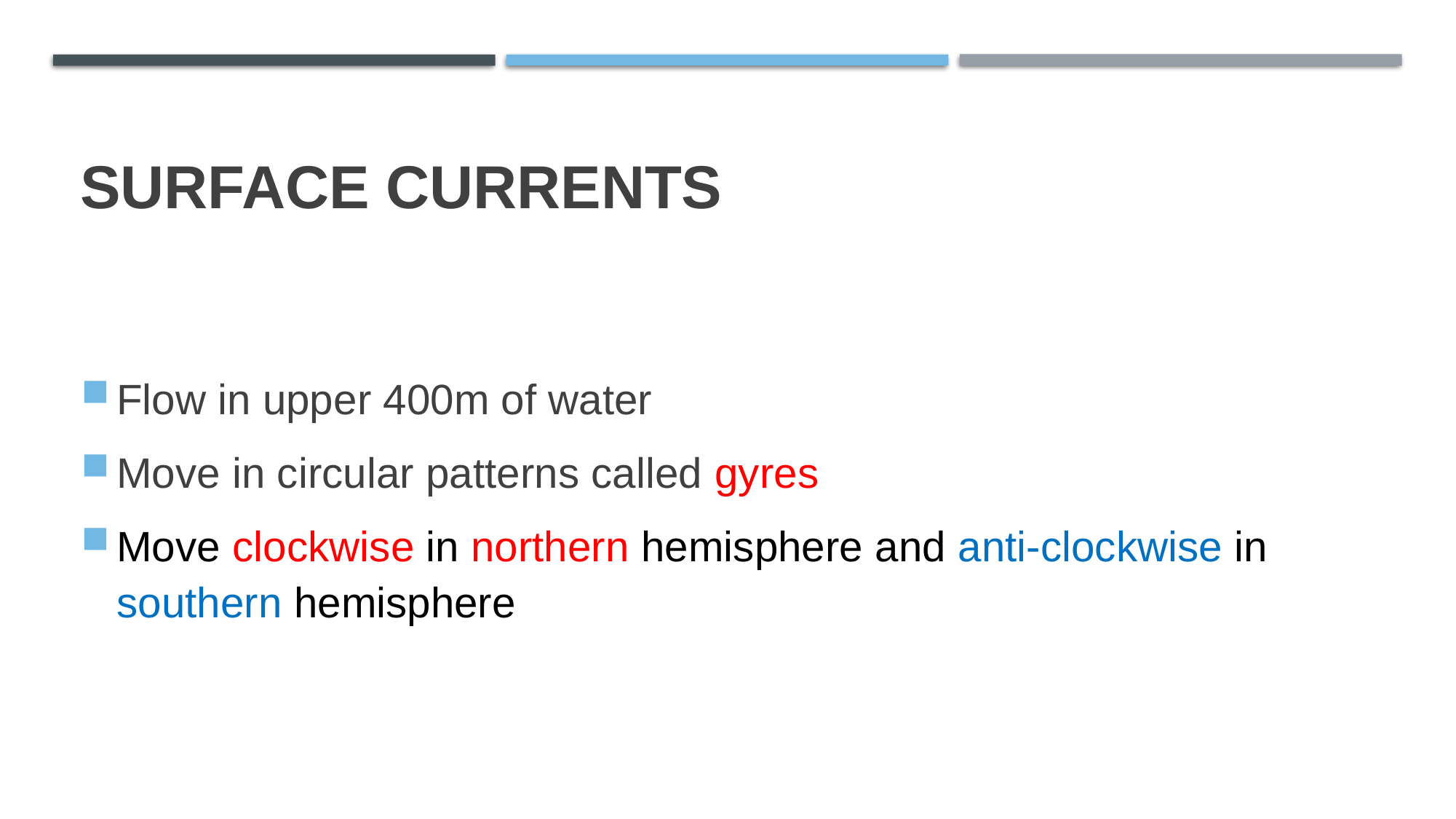

# Surface currents
Flow in upper 400m of water
Move in circular patterns called gyres
Move clockwise in northern hemisphere and anti-clockwise in southern hemisphere